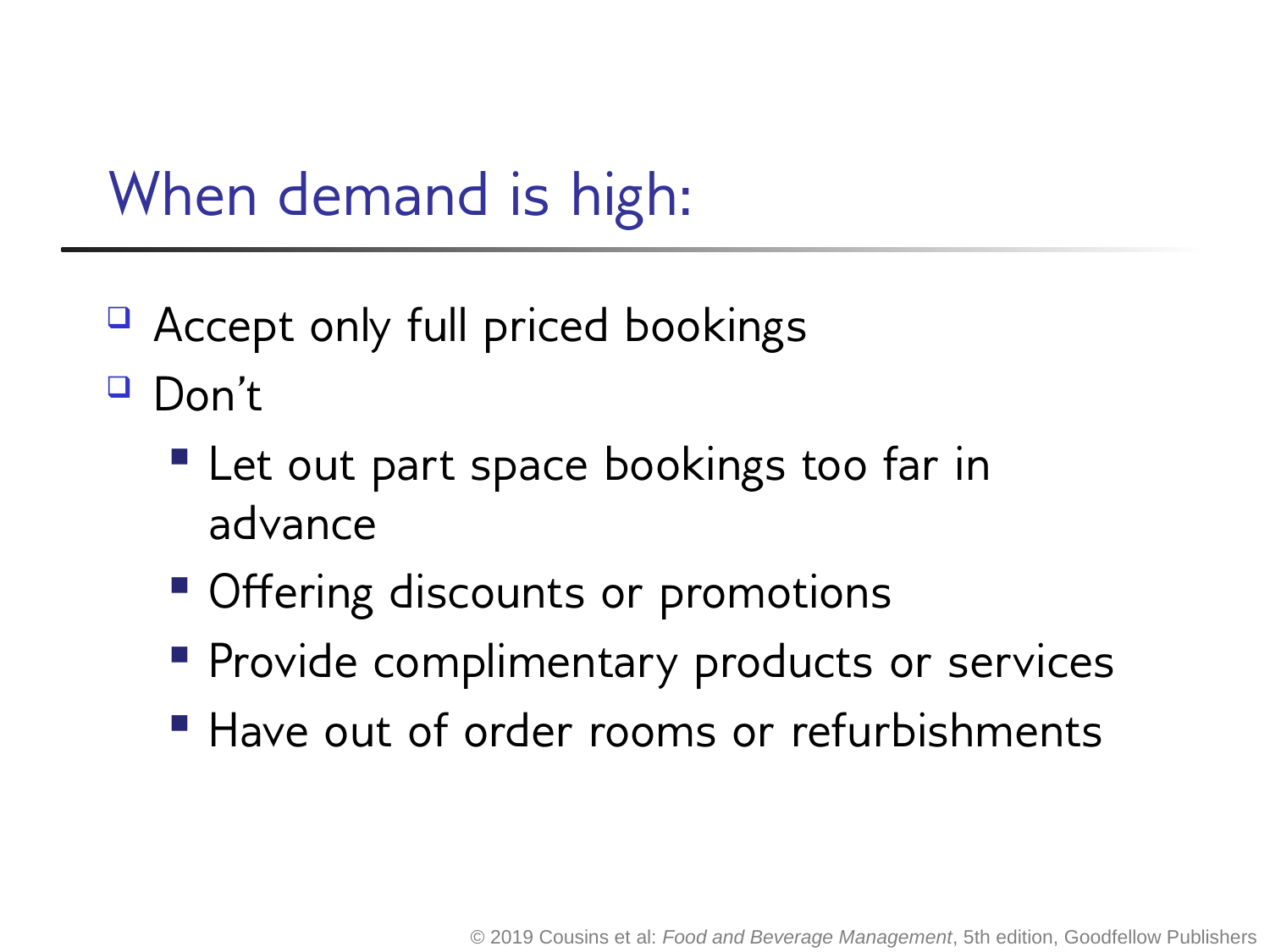

# When demand is high:
Accept only full priced bookings
Don’t
Let out part space bookings too far in advance
Offering discounts or promotions
Provide complimentary products or services
Have out of order rooms or refurbishments